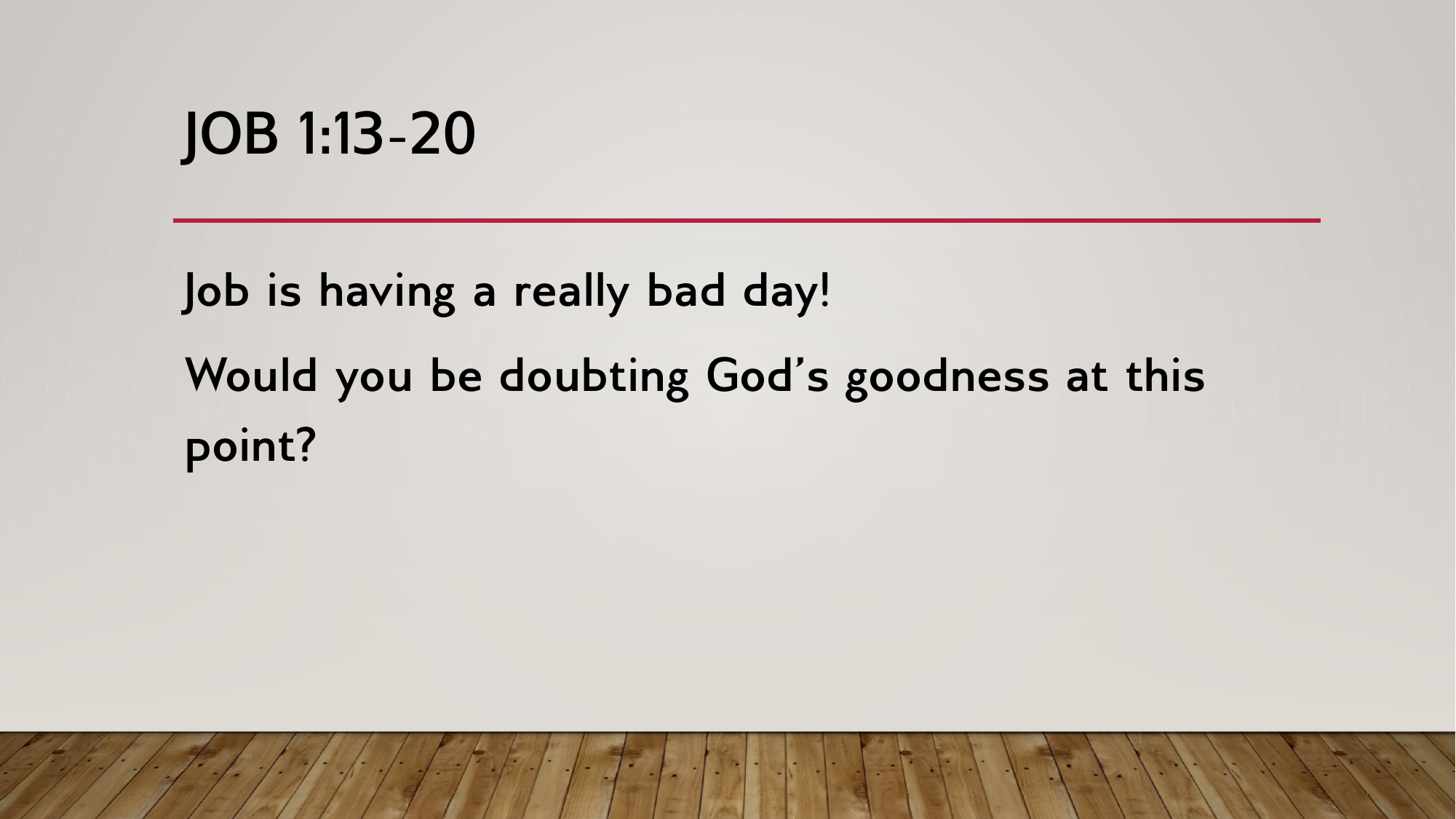

# Job 1:13-20
Job is having a really bad day!
Would you be doubting God’s goodness at this point?